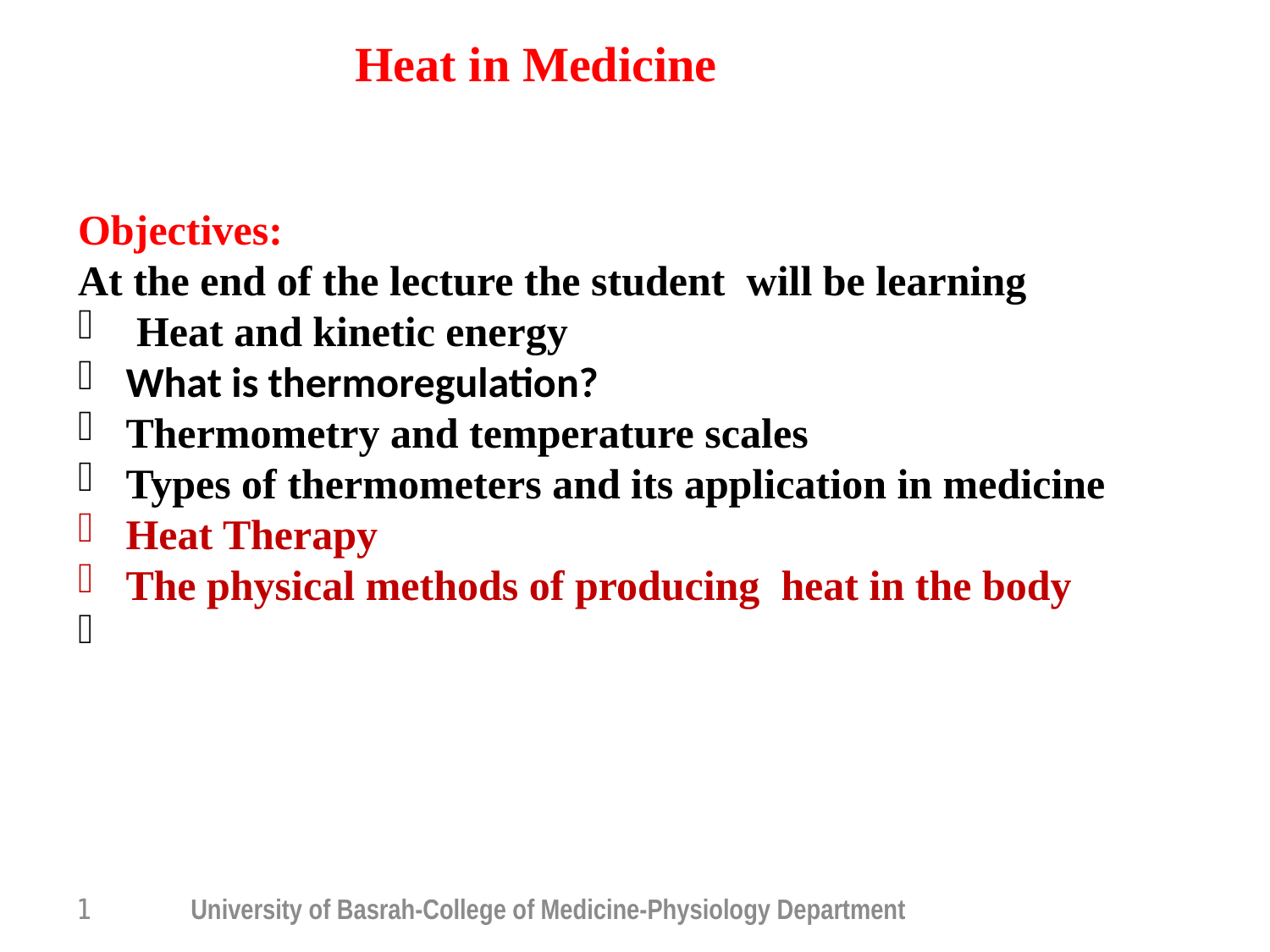

Heat in Medicine
Objectives:
At the end of the lecture the student  will be learning
 Heat and kinetic energy
What is thermoregulation?
Thermometry and temperature scales
Types of thermometers and its application in medicine
Heat Therapy
The physical methods of producing  heat in the body

1
University of Basrah-College of Medicine-Physiology Department